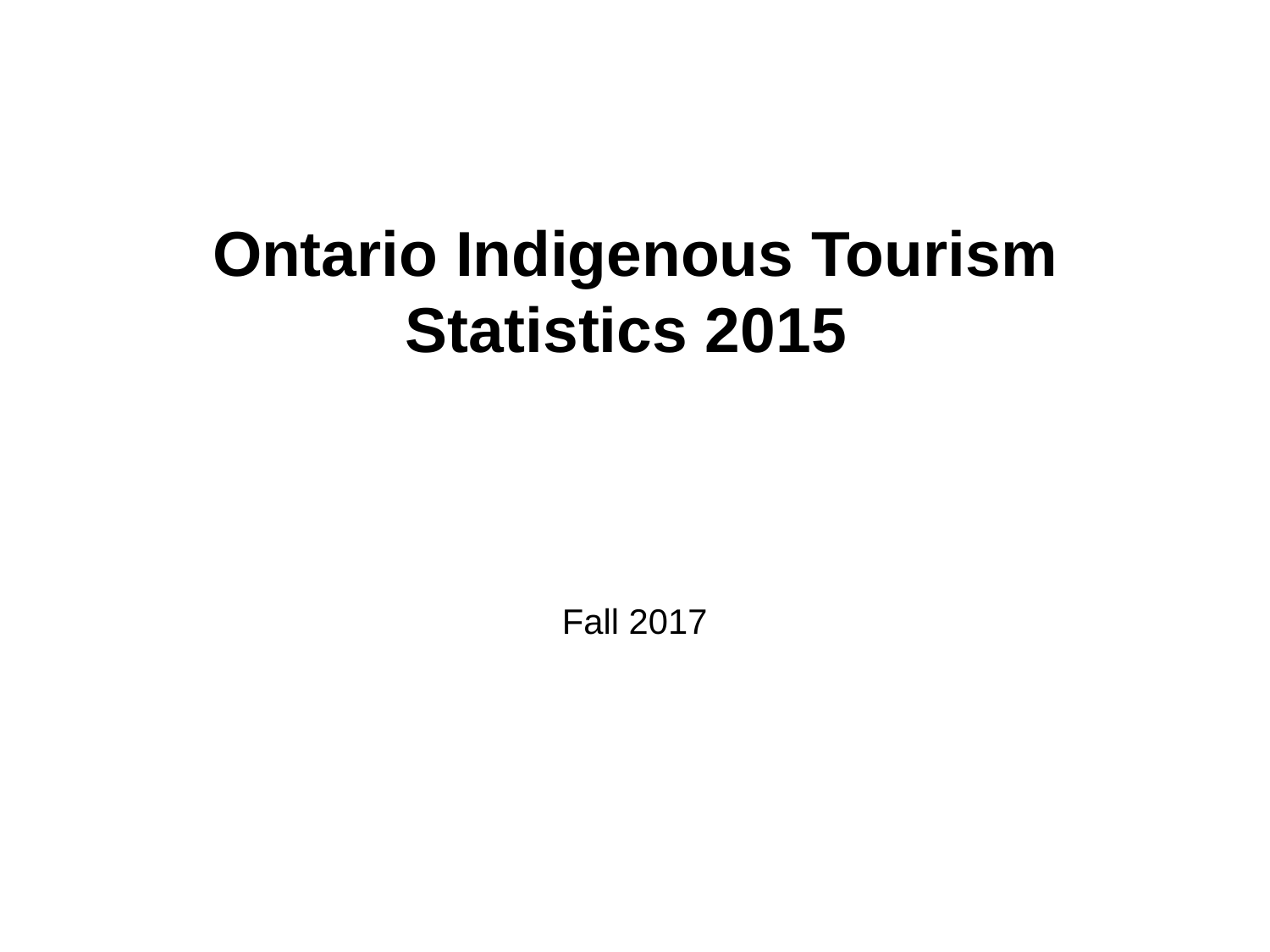

# Ontario Indigenous Tourism Statistics 2015
Fall 2017